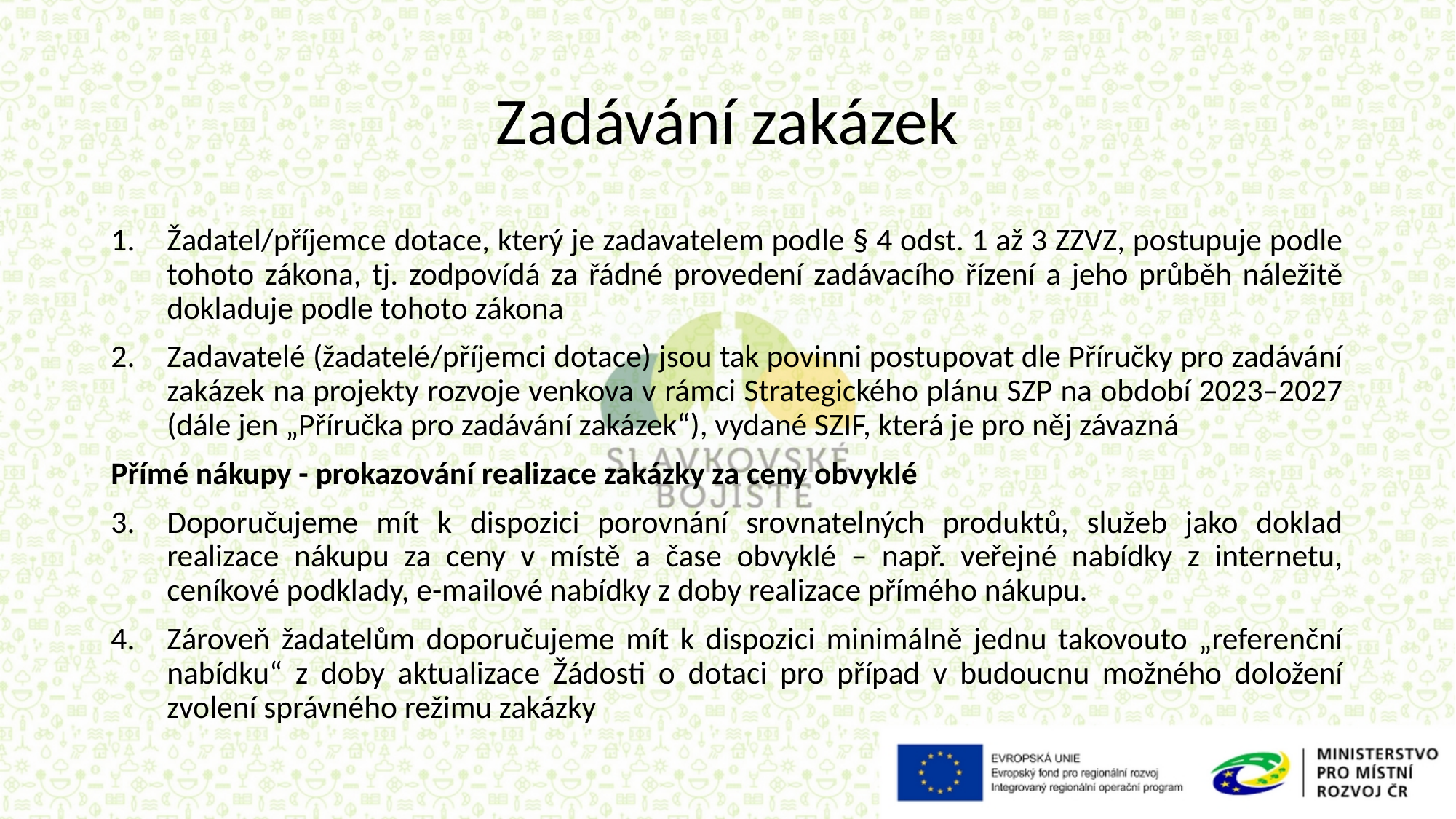

# Zadávání zakázek
Žadatel/příjemce dotace, který je zadavatelem podle § 4 odst. 1 až 3 ZZVZ, postupuje podle tohoto zákona, tj. zodpovídá za řádné provedení zadávacího řízení a jeho průběh náležitě dokladuje podle tohoto zákona
Zadavatelé (žadatelé/příjemci dotace) jsou tak povinni postupovat dle Příručky pro zadávání zakázek na projekty rozvoje venkova v rámci Strategického plánu SZP na období 2023–2027 (dále jen „Příručka pro zadávání zakázek“), vydané SZIF, která je pro něj závazná
Přímé nákupy - prokazování realizace zakázky za ceny obvyklé
Doporučujeme mít k dispozici porovnání srovnatelných produktů, služeb jako doklad realizace nákupu za ceny v místě a čase obvyklé – např. veřejné nabídky z internetu, ceníkové podklady, e-mailové nabídky z doby realizace přímého nákupu.
Zároveň žadatelům doporučujeme mít k dispozici minimálně jednu takovouto „referenční nabídku“ z doby aktualizace Žádosti o dotaci pro případ v budoucnu možného doložení zvolení správného režimu zakázky